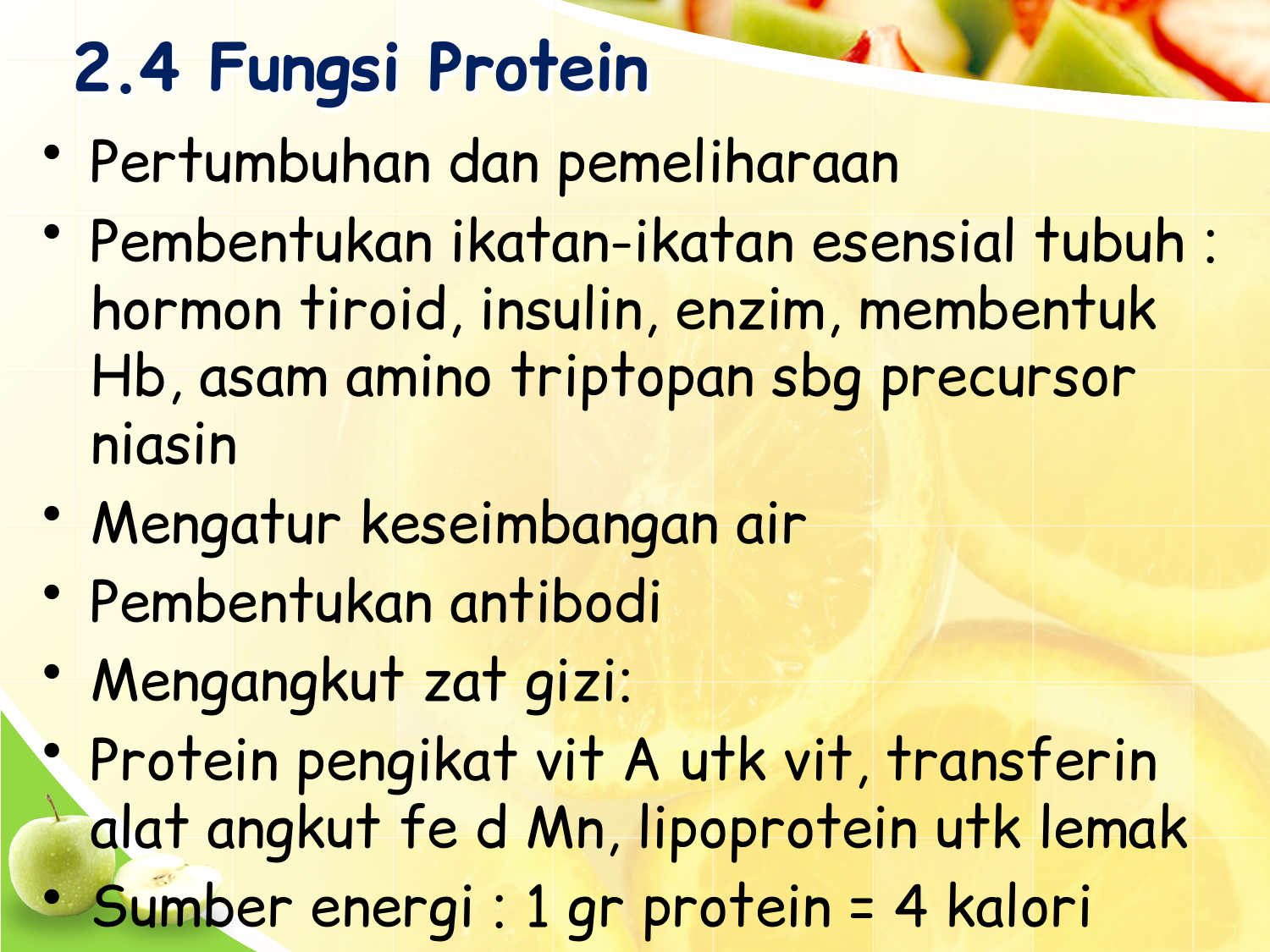

# 2.4 Fungsi Protein
Pertumbuhan dan pemeliharaan
Pembentukan ikatan-ikatan esensial tubuh : hormon tiroid, insulin, enzim, membentuk Hb, asam amino triptopan sbg precursor niasin
Mengatur keseimbangan air
Pembentukan antibodi
Mengangkut zat gizi:
Protein pengikat vit A utk vit, transferin alat angkut fe d Mn, lipoprotein utk lemak
Sumber energi : 1 gr protein = 4 kalori